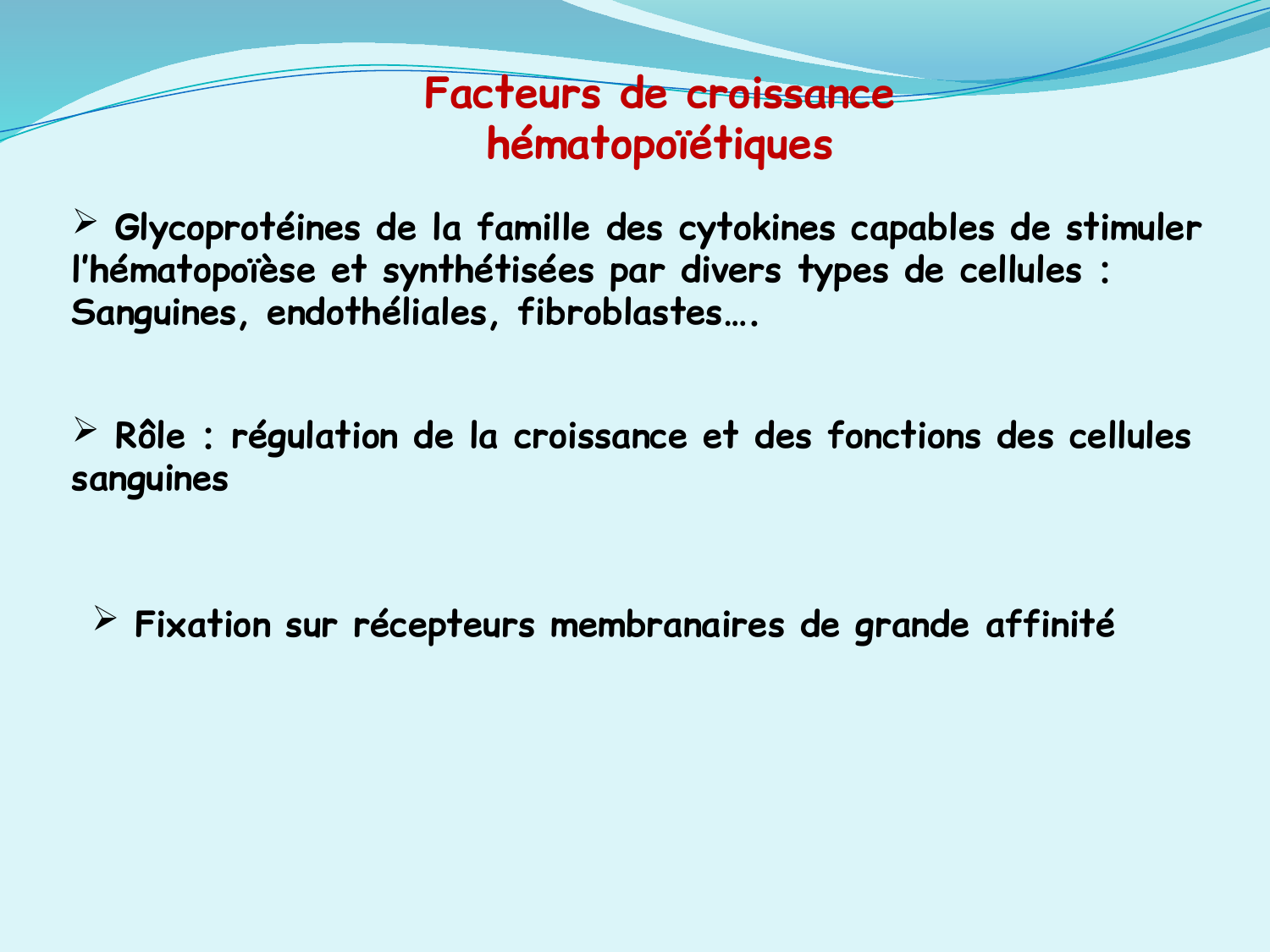

Facteurs de croissance
hématopoïétiques

 Glycoprotéines de la famille des cytokines capables de stimuler l’hématopoïèse et synthétisées par divers types de cellules : Sanguines, endothéliales, fibroblastes….
 Rôle : régulation de la croissance et des fonctions des cellules sanguines
 Fixation sur récepteurs membranaires de grande affinité